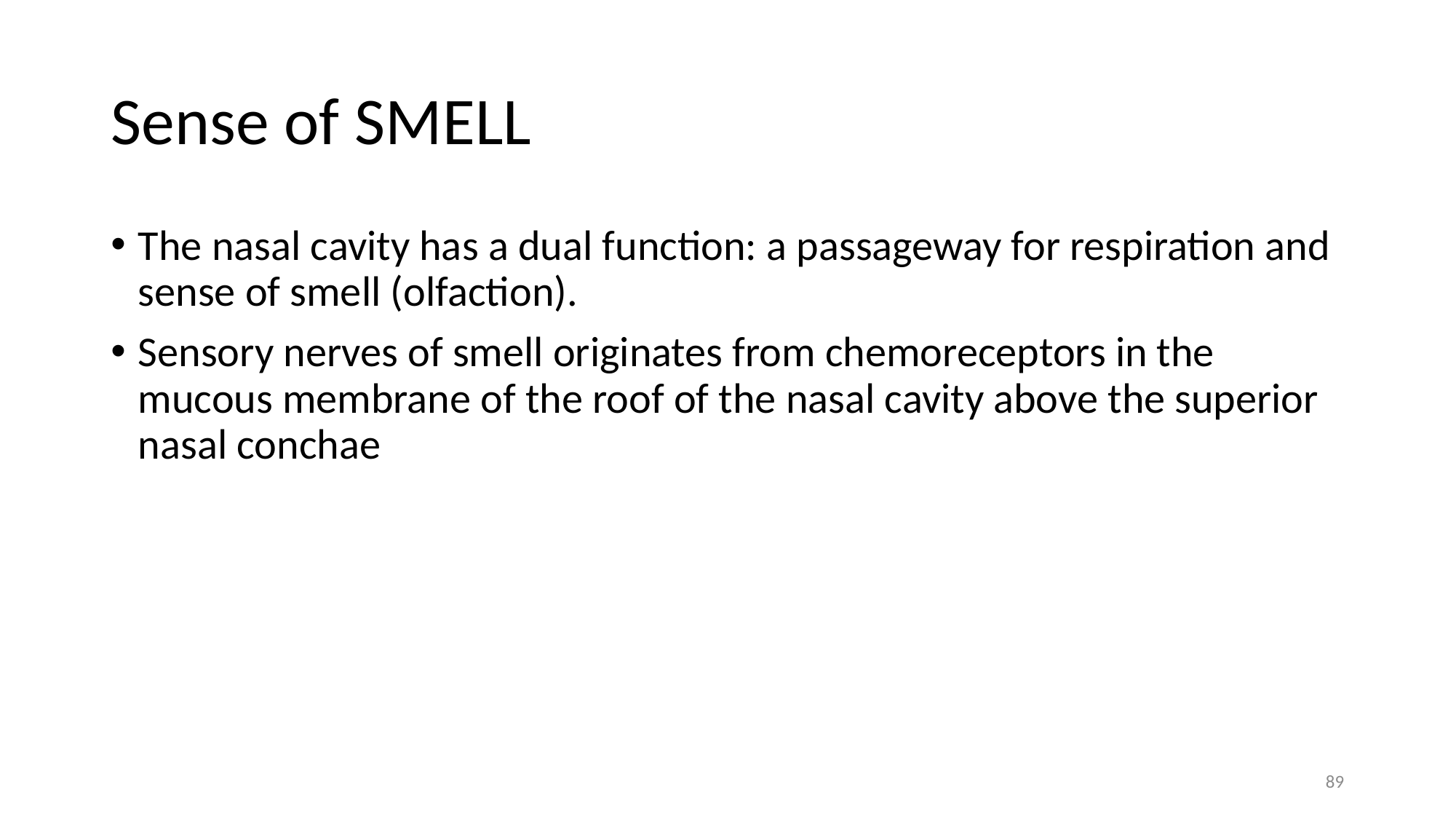

# Sense of SMELL
The nasal cavity has a dual function: a passageway for respiration and sense of smell (olfaction).
Sensory nerves of smell originates from chemoreceptors in the mucous membrane of the roof of the nasal cavity above the superior nasal conchae
89